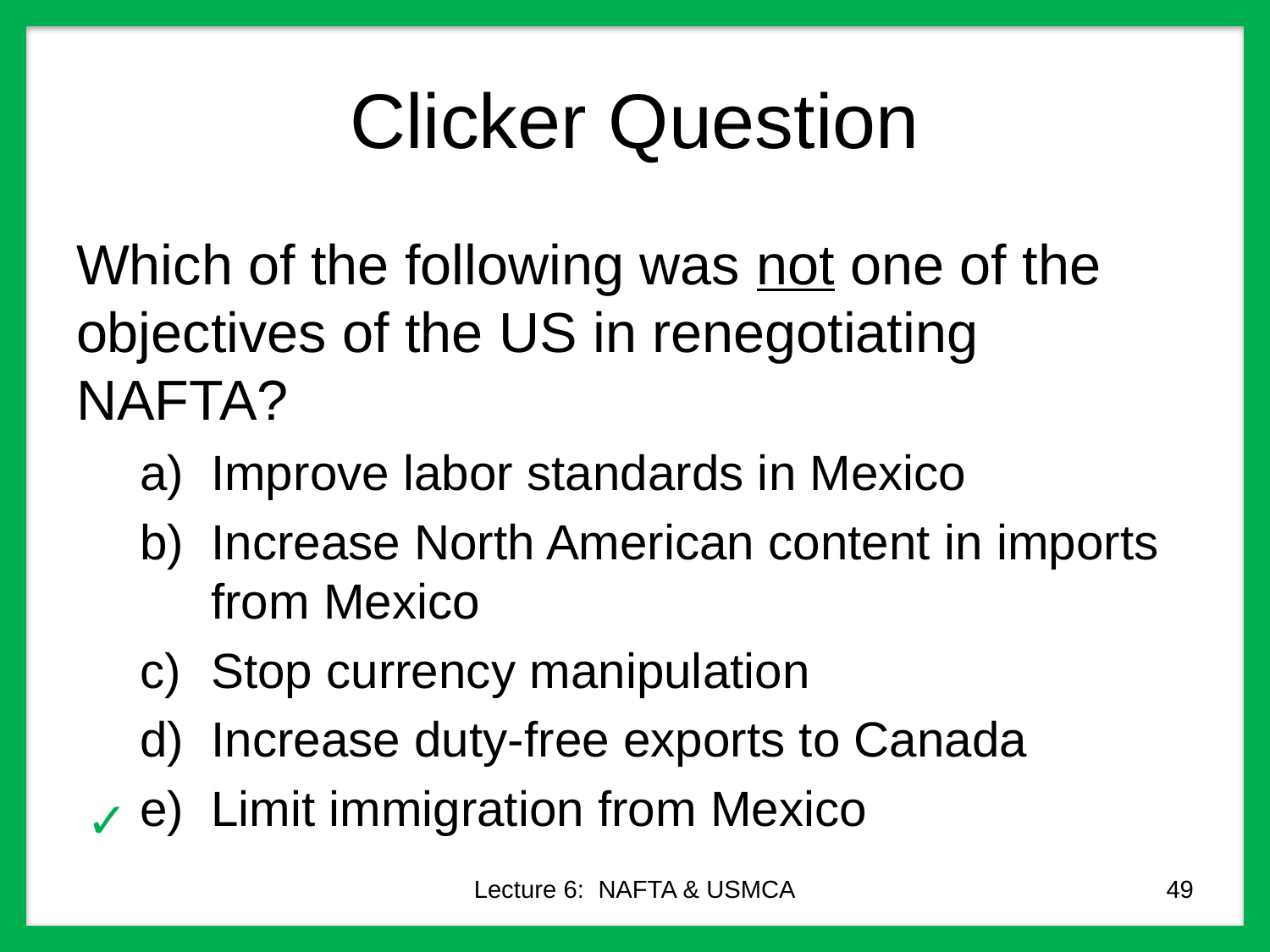

# Clicker Question
Which of the following was not one of the objectives of the US in renegotiating NAFTA?
Improve labor standards in Mexico
Increase North American content in imports from Mexico
Stop currency manipulation
Increase duty-free exports to Canada
Limit immigration from Mexico

✓
Lecture 6:  NAFTA & USMCA
49